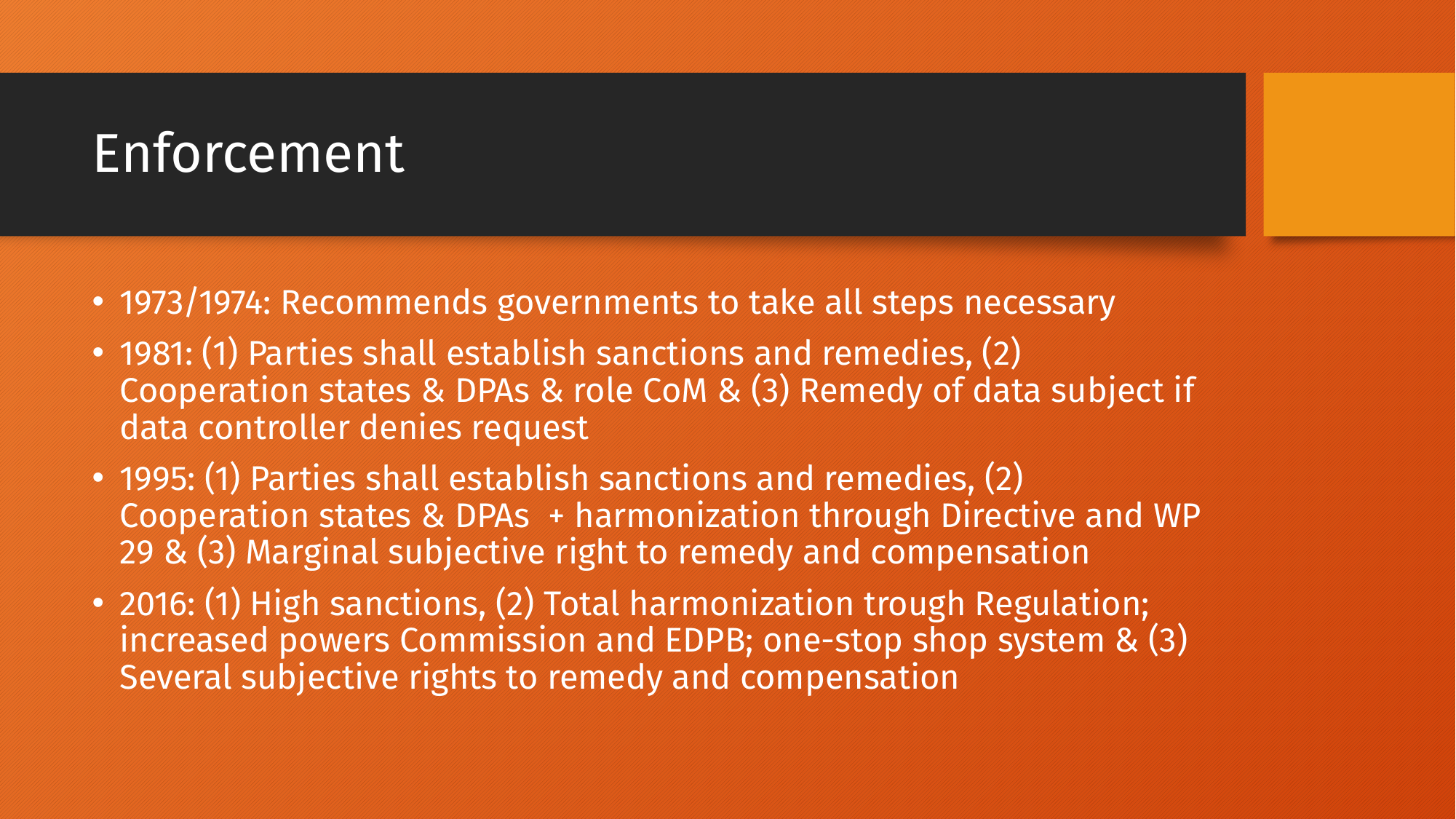

# Enforcement
1973/1974: Recommends governments to take all steps necessary
1981: (1) Parties shall establish sanctions and remedies, (2) Cooperation states & DPAs & role CoM & (3) Remedy of data subject if data controller denies request
1995: (1) Parties shall establish sanctions and remedies, (2) Cooperation states & DPAs  + harmonization through Directive and WP 29 & (3) Marginal subjective right to remedy and compensation
2016: (1) High sanctions, (2) Total harmonization trough Regulation; increased powers Commission and EDPB; one-stop shop system & (3) Several subjective rights to remedy and compensation